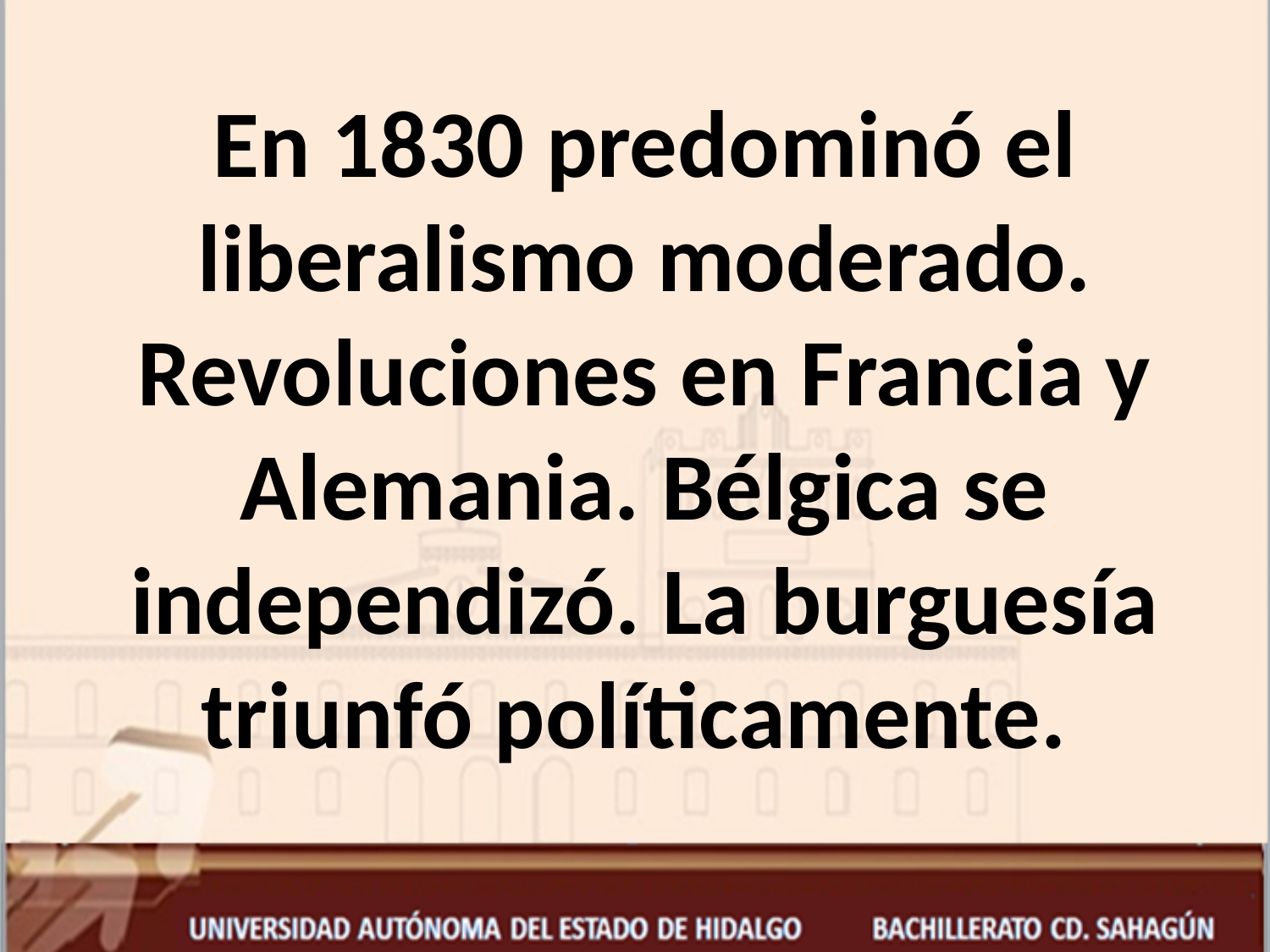

En 1830 predominó el liberalismo moderado. Revoluciones en Francia y Alemania. Bélgica se independizó. La burguesía triunfó políticamente.